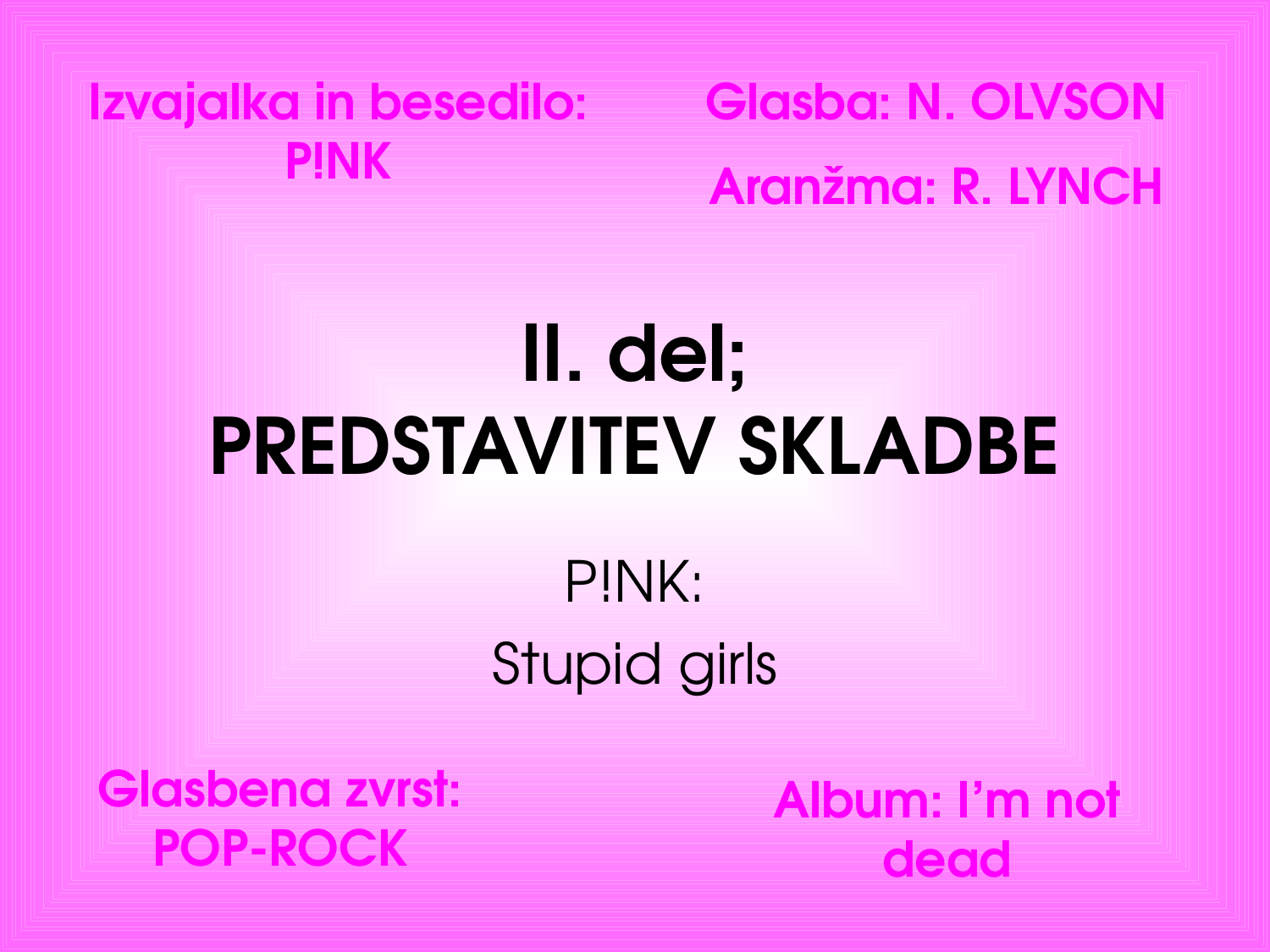

Izvajalka in besedilo: P!NK
Glasba: N. OLVSON
Aranžma: R. LYNCH
# II. del; PREDSTAVITEV SKLADBE
P!NK:
Stupid girls
Glasbena zvrst: POP-ROCK
Album: I’m not dead